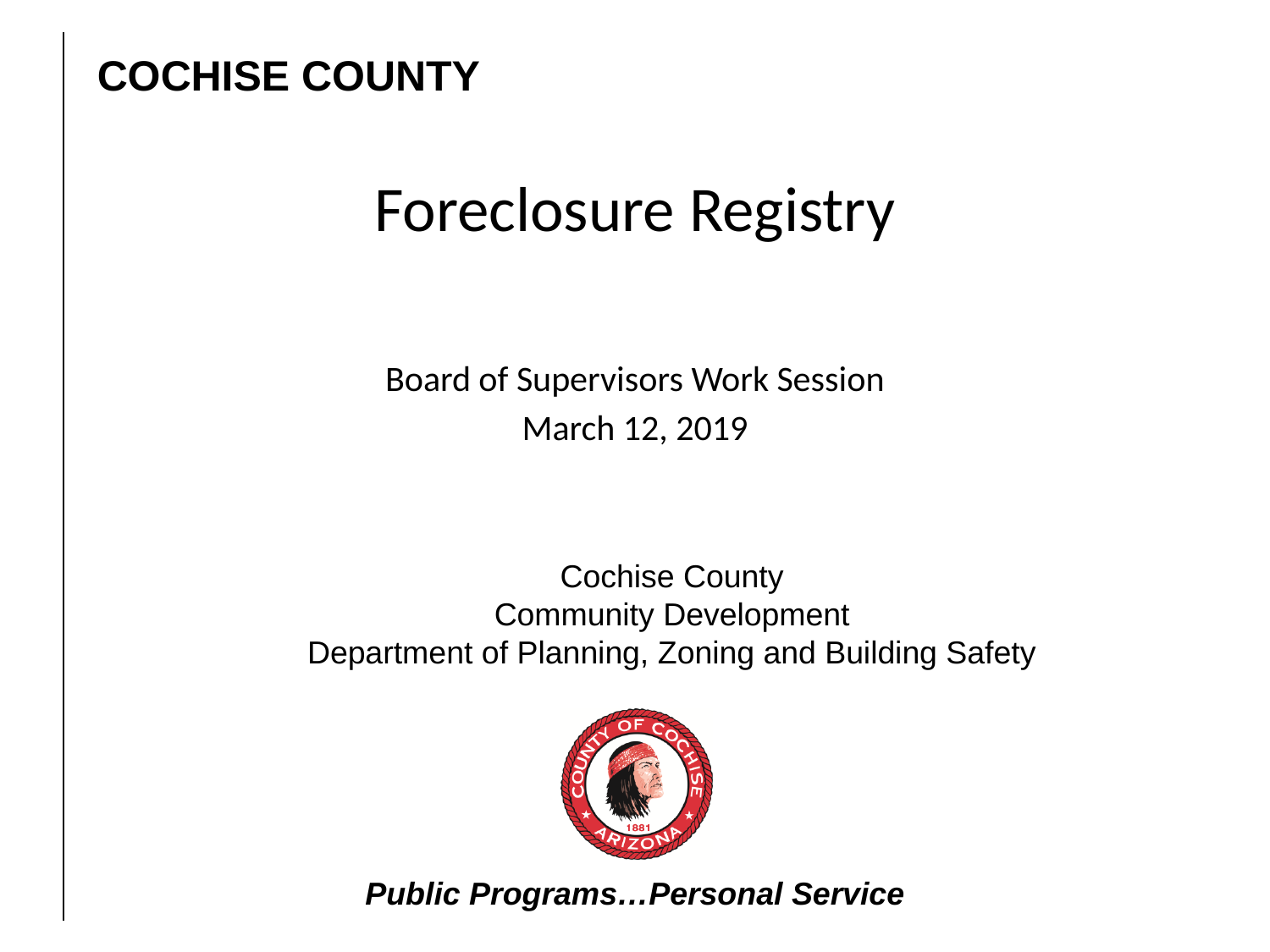

# Foreclosure Registry
Board of Supervisors Work Session
March 12, 2019
Cochise County
Community Development
Department of Planning, Zoning and Building Safety